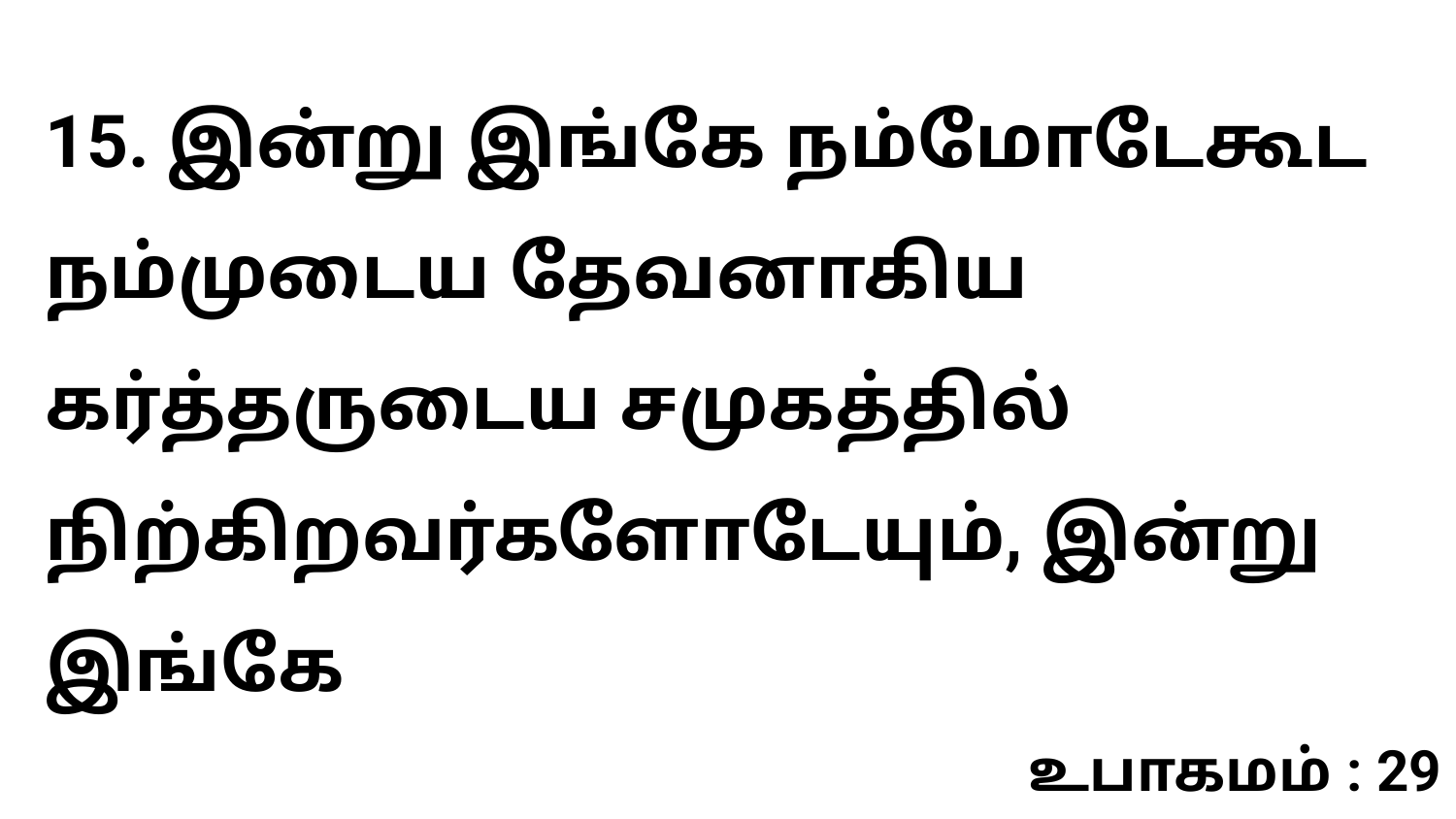

15. இன்று இங்கே நம்மோடேகூட நம்முடைய தேவனாகிய கர்த்தருடைய சமுகத்தில் நிற்கிறவர்களோடேயும், இன்று இங்கே
உபாகமம் : 29